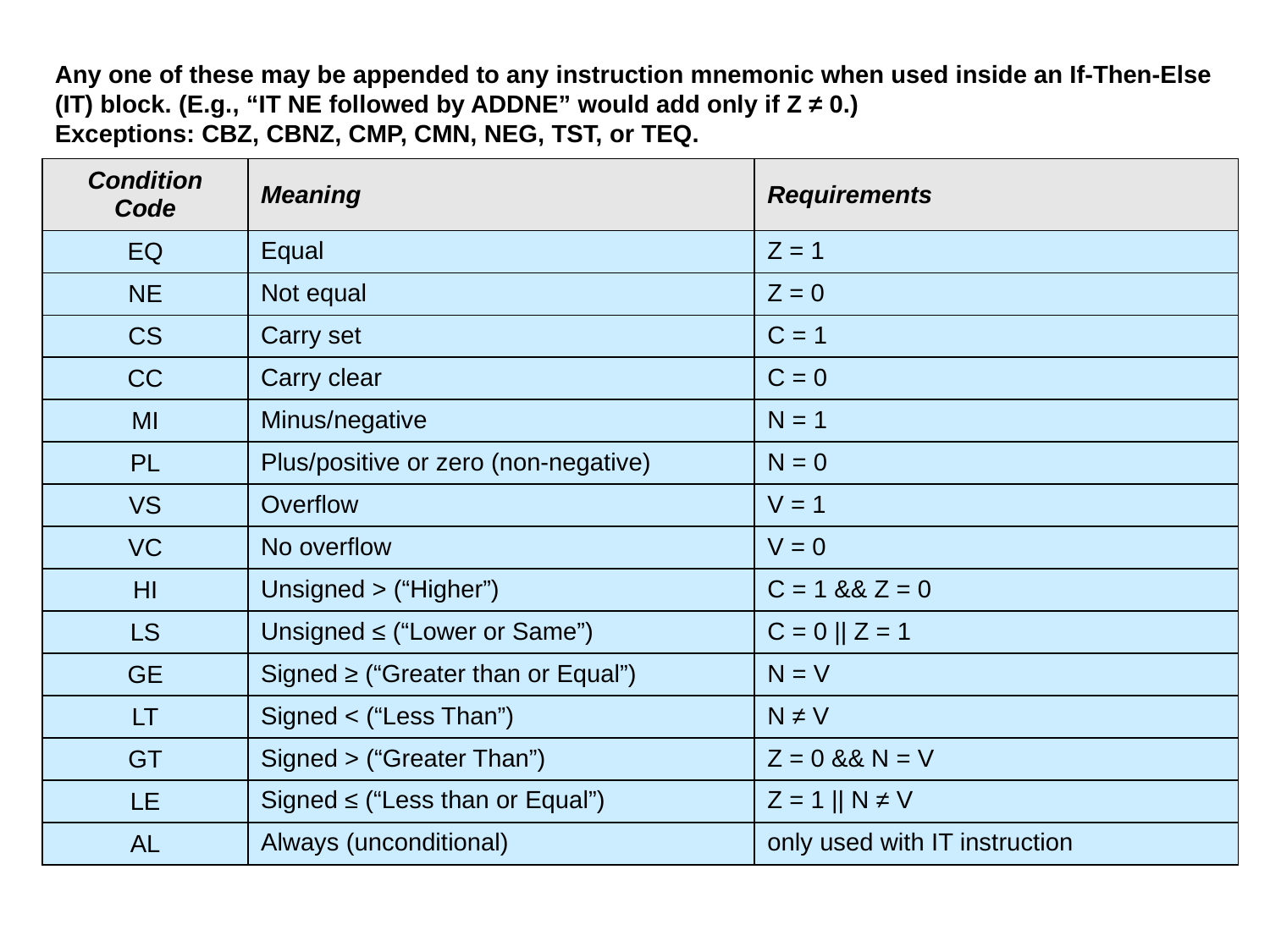

Any one of these may be appended to any instruction mnemonic when used inside an If-Then-Else (IT) block. (E.g., “IT NE followed by ADDNE” would add only if Z ≠ 0.)
Exceptions: CBZ, CBNZ, CMP, CMN, NEG, TST, or TEQ.
| Condition Code | Meaning | Requirements |
| --- | --- | --- |
| EQ | Equal | Z = 1 |
| NE | Not equal | Z = 0 |
| CS | Carry set | C = 1 |
| CC | Carry clear | C = 0 |
| MI | Minus/negative | N = 1 |
| PL | Plus/positive or zero (non-negative) | N = 0 |
| VS | Overflow | V = 1 |
| VC | No overflow | V = 0 |
| HI | Unsigned > (“Higher”) | C = 1 && Z = 0 |
| LS | Unsigned ≤ (“Lower or Same”) | C = 0 || Z = 1 |
| GE | Signed ≥ (“Greater than or Equal”) | N = V |
| LT | Signed < (“Less Than”) | N ≠ V |
| GT | Signed > (“Greater Than”) | Z = 0 && N = V |
| LE | Signed ≤ (“Less than or Equal”) | Z = 1 || N ≠ V |
| AL | Always (unconditional) | only used with IT instruction |